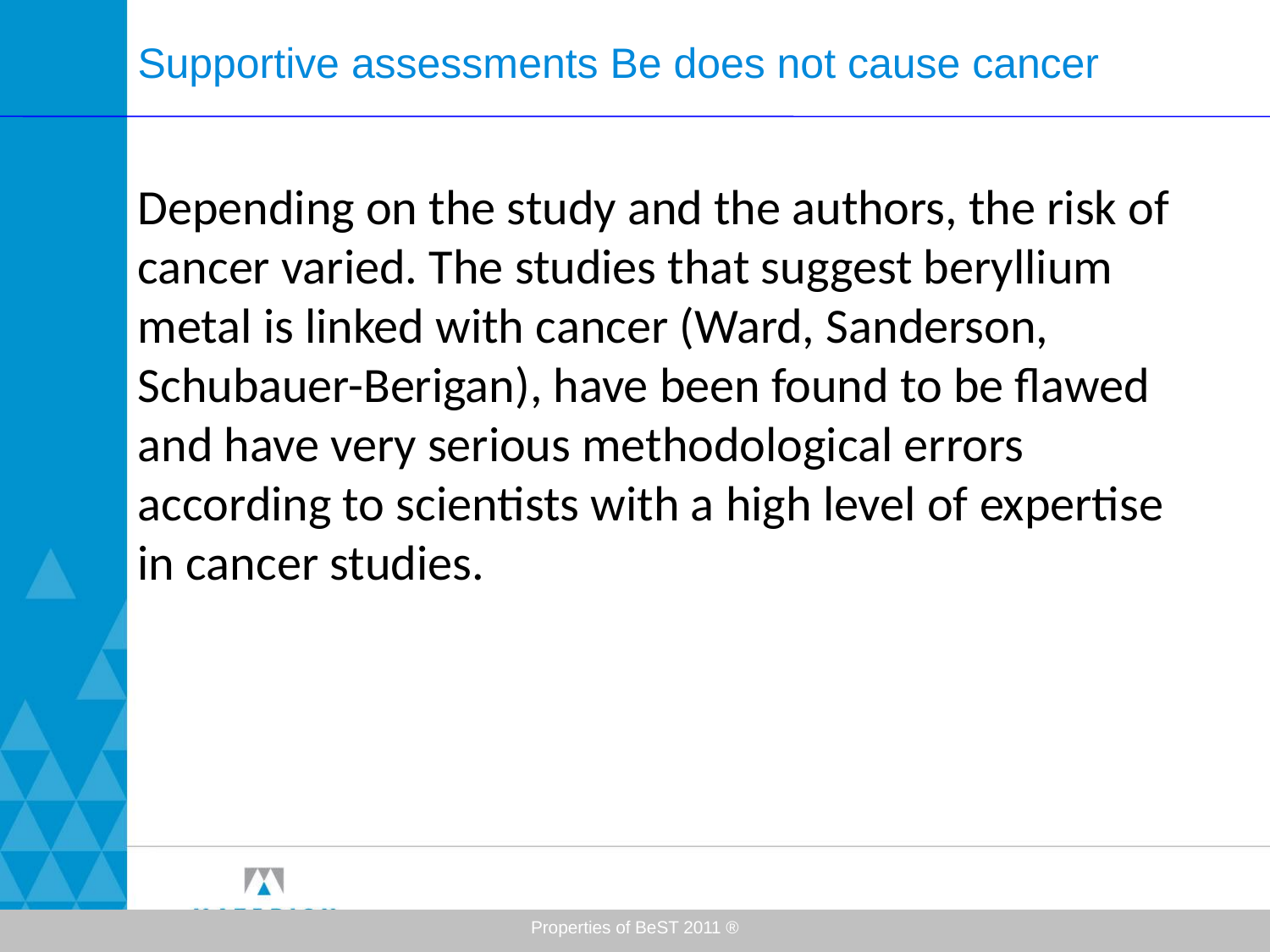

# Supportive assessments Be does not cause cancer

Depending on the study and the authors, the risk of cancer varied. The studies that suggest beryllium metal is linked with cancer (Ward, Sanderson, Schubauer-Berigan), have been found to be flawed and have very serious methodological errors according to scientists with a high level of expertise in cancer studies.
Properties of BeST 2011 ®